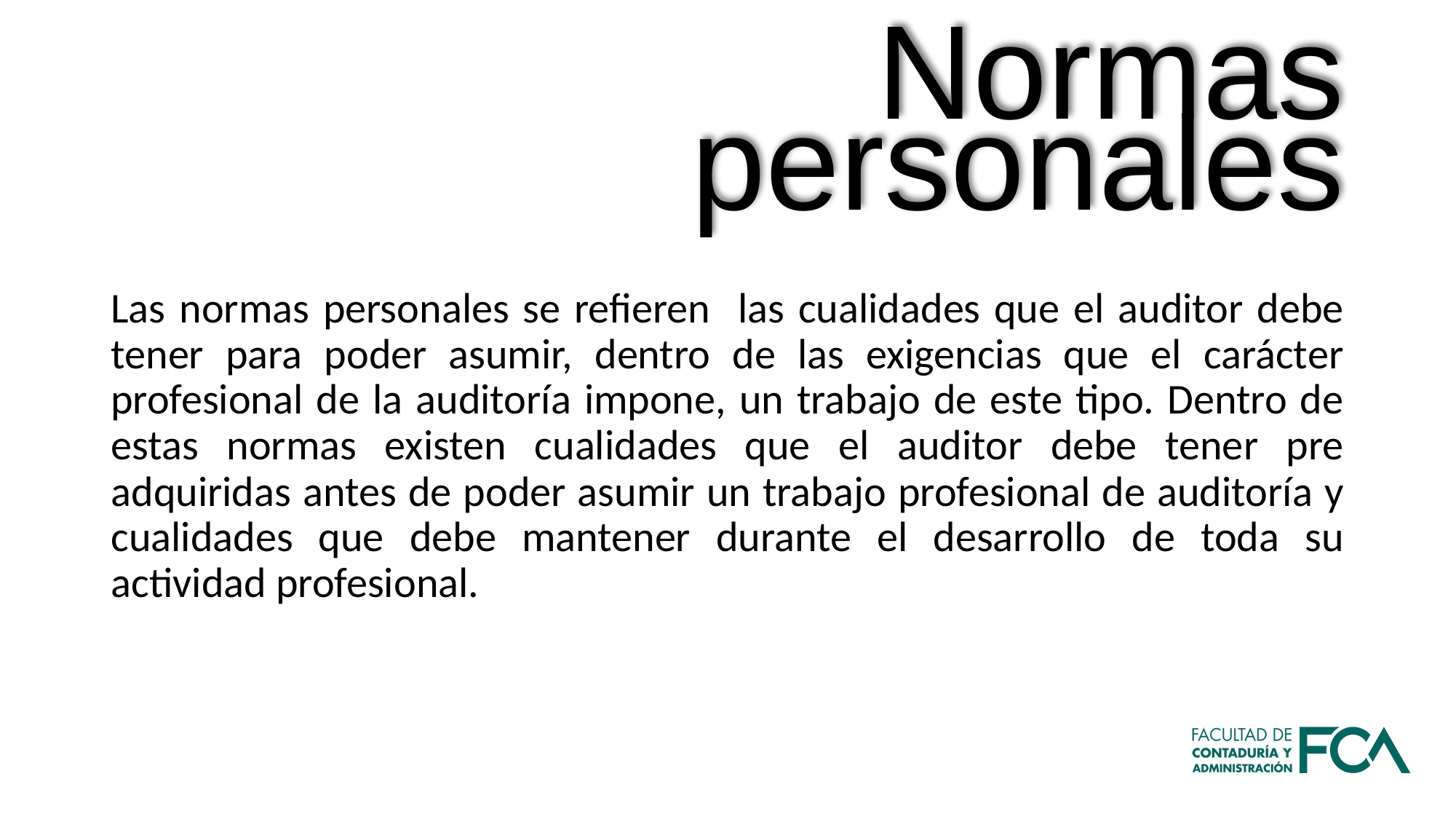

Normas personales
Las normas personales se refieren  las cualidades que el auditor debe tener para poder asumir, dentro de las exigencias que el carácter profesional de la auditoría impone, un trabajo de este tipo. Dentro de estas normas existen cualidades que el auditor debe tener pre adquiridas antes de poder asumir un trabajo profesional de auditoría y cualidades que debe mantener durante el desarrollo de toda su actividad profesional.